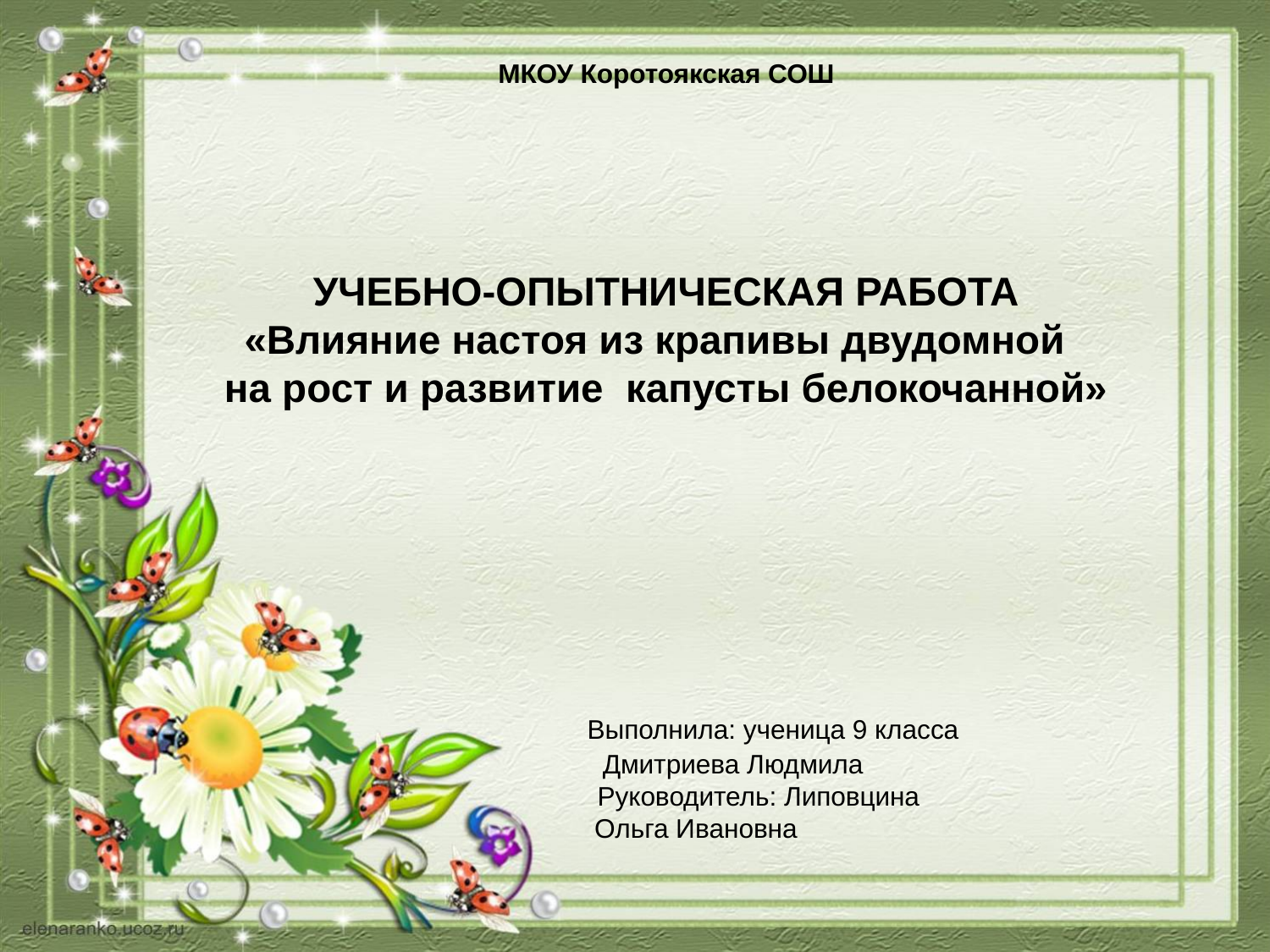

# МКОУ Коротоякская СОШ УЧЕБНО-ОПЫТНИЧЕСКАЯ РАБОТА «Влияние настоя из крапивы двудомной на рост и развитие  капусты белокочанной» Выполнила: ученица 9 класса Дмитриева Людмила Руководитель: Липовцина Ольга Ивановна